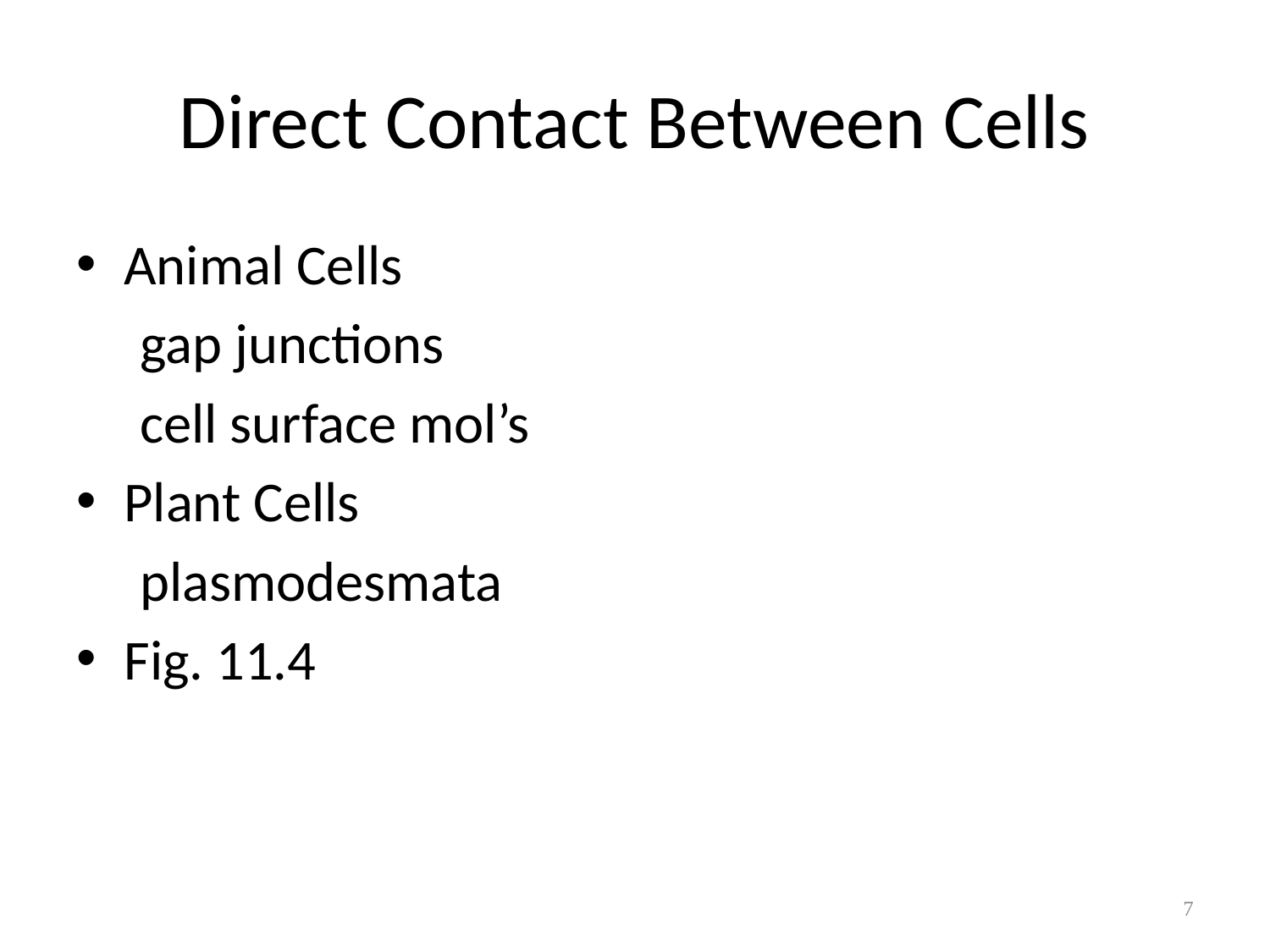

# Direct Contact Between Cells
Animal Cells
     gap junctions
     cell surface mol’s
Plant Cells
     plasmodesmata
Fig. 11.4
7